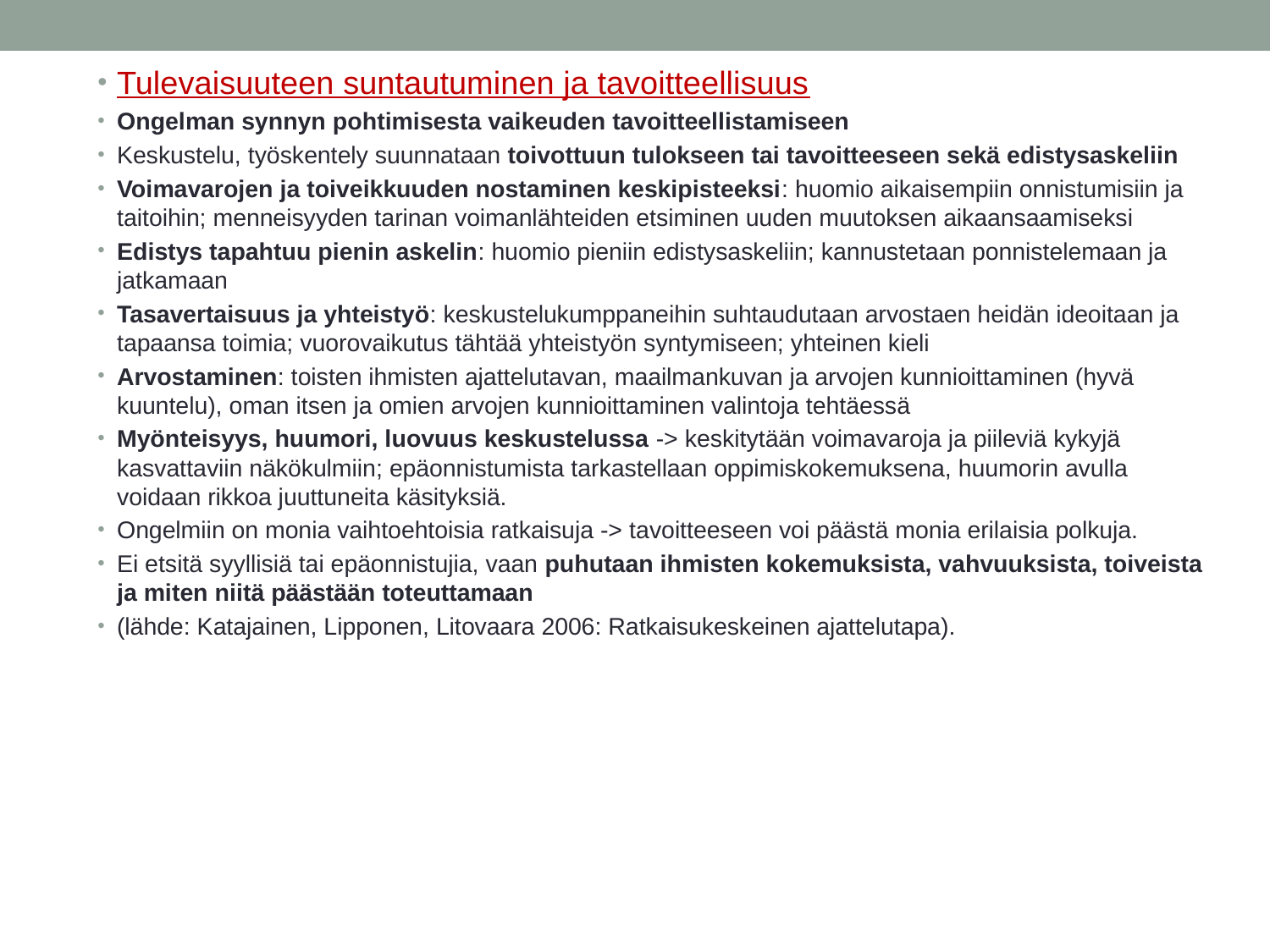

#
Tulevaisuuteen suntautuminen ja tavoitteellisuus
Ongelman synnyn pohtimisesta vaikeuden tavoitteellistamiseen
Keskustelu, työskentely suunnataan toivottuun tulokseen tai tavoitteeseen sekä edistysaskeliin
Voimavarojen ja toiveikkuuden nostaminen keskipisteeksi: huomio aikaisempiin onnistumisiin ja taitoihin; menneisyyden tarinan voimanlähteiden etsiminen uuden muutoksen aikaansaamiseksi
Edistys tapahtuu pienin askelin: huomio pieniin edistysaskeliin; kannustetaan ponnistelemaan ja jatkamaan
Tasavertaisuus ja yhteistyö: keskustelukumppaneihin suhtaudutaan arvostaen heidän ideoitaan ja tapaansa toimia; vuorovaikutus tähtää yhteistyön syntymiseen; yhteinen kieli
Arvostaminen: toisten ihmisten ajattelutavan, maailmankuvan ja arvojen kunnioittaminen (hyvä kuuntelu), oman itsen ja omien arvojen kunnioittaminen valintoja tehtäessä
Myönteisyys, huumori, luovuus keskustelussa -> keskitytään voimavaroja ja piileviä kykyjä kasvattaviin näkökulmiin; epäonnistumista tarkastellaan oppimiskokemuksena, huumorin avulla voidaan rikkoa juuttuneita käsityksiä.
Ongelmiin on monia vaihtoehtoisia ratkaisuja -> tavoitteeseen voi päästä monia erilaisia polkuja.
Ei etsitä syyllisiä tai epäonnistujia, vaan puhutaan ihmisten kokemuksista, vahvuuksista, toiveista ja miten niitä päästään toteuttamaan
(lähde: Katajainen, Lipponen, Litovaara 2006: Ratkaisukeskeinen ajattelutapa).